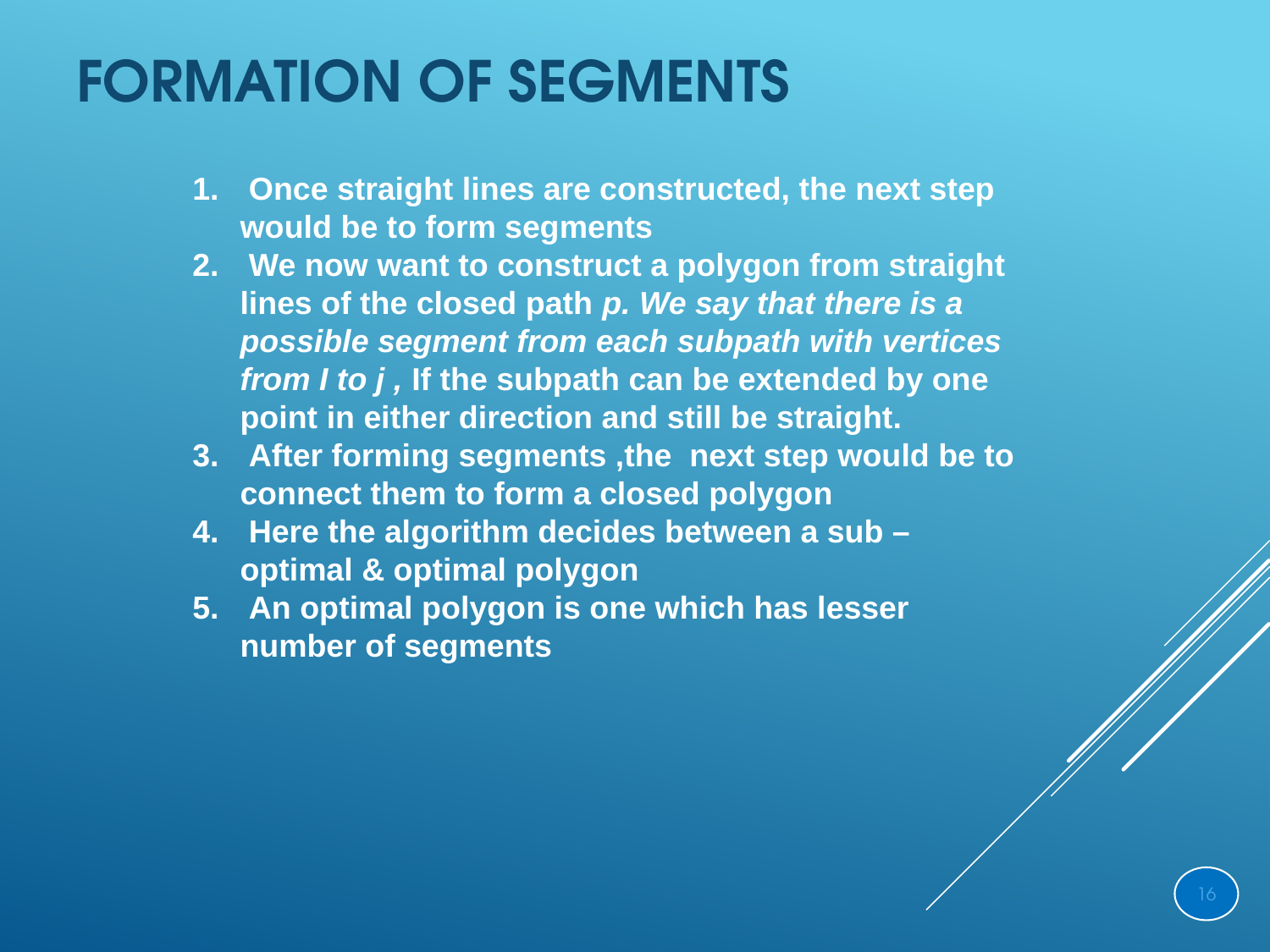

# Formation of segments
 Once straight lines are constructed, the next step would be to form segments
 We now want to construct a polygon from straight lines of the closed path p. We say that there is a possible segment from each subpath with vertices from I to j , If the subpath can be extended by one point in either direction and still be straight.
 After forming segments ,the  next step would be to connect them to form a closed polygon
 Here the algorithm decides between a sub – optimal & optimal polygon
 An optimal polygon is one which has lesser number of segments

16